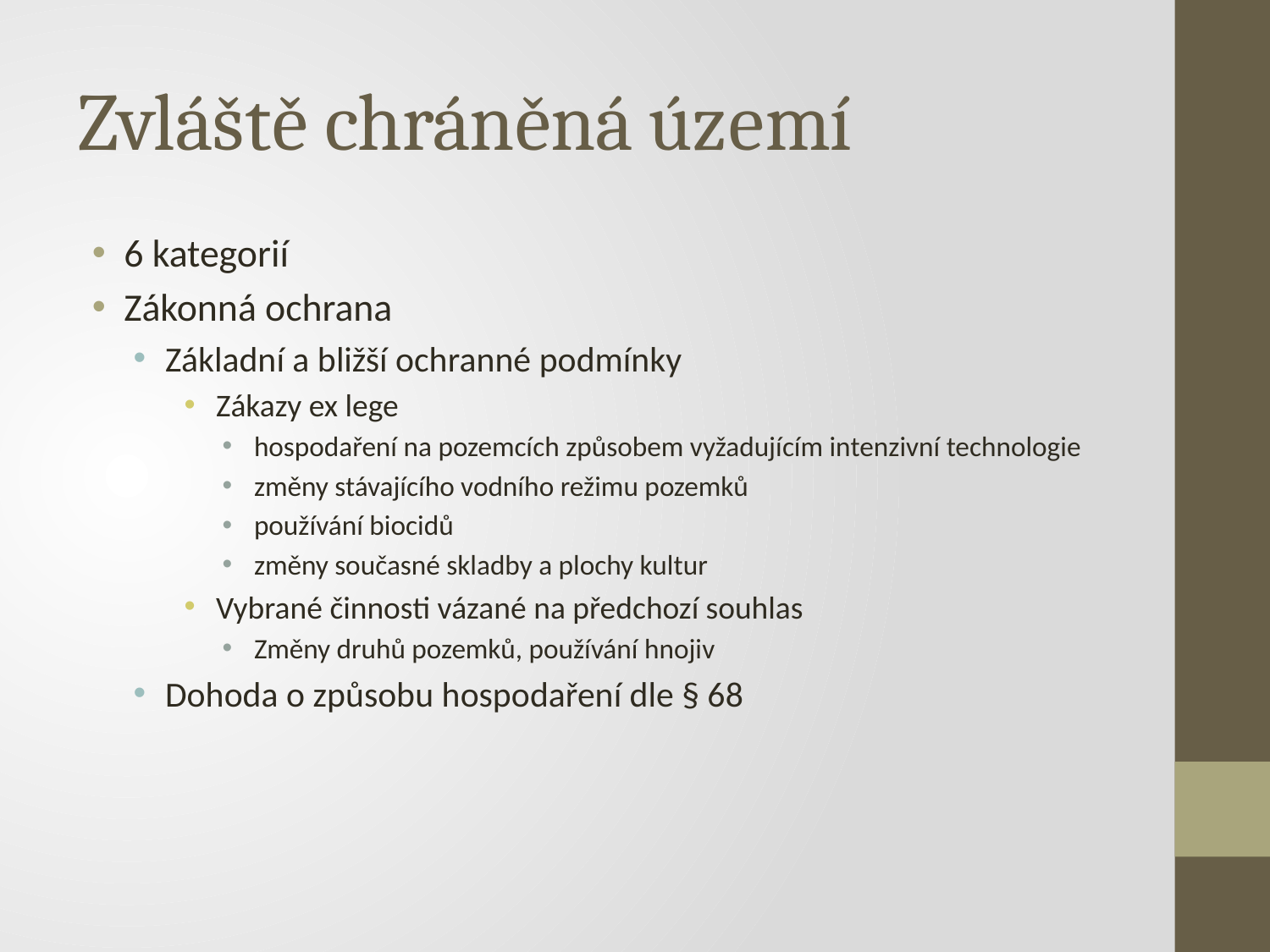

# Zvláště chráněná území
6 kategorií
Zákonná ochrana
Základní a bližší ochranné podmínky
Zákazy ex lege
hospodaření na pozemcích způsobem vyžadujícím intenzivní technologie
změny stávajícího vodního režimu pozemků
používání biocidů
změny současné skladby a plochy kultur
Vybrané činnosti vázané na předchozí souhlas
Změny druhů pozemků, používání hnojiv
Dohoda o způsobu hospodaření dle § 68